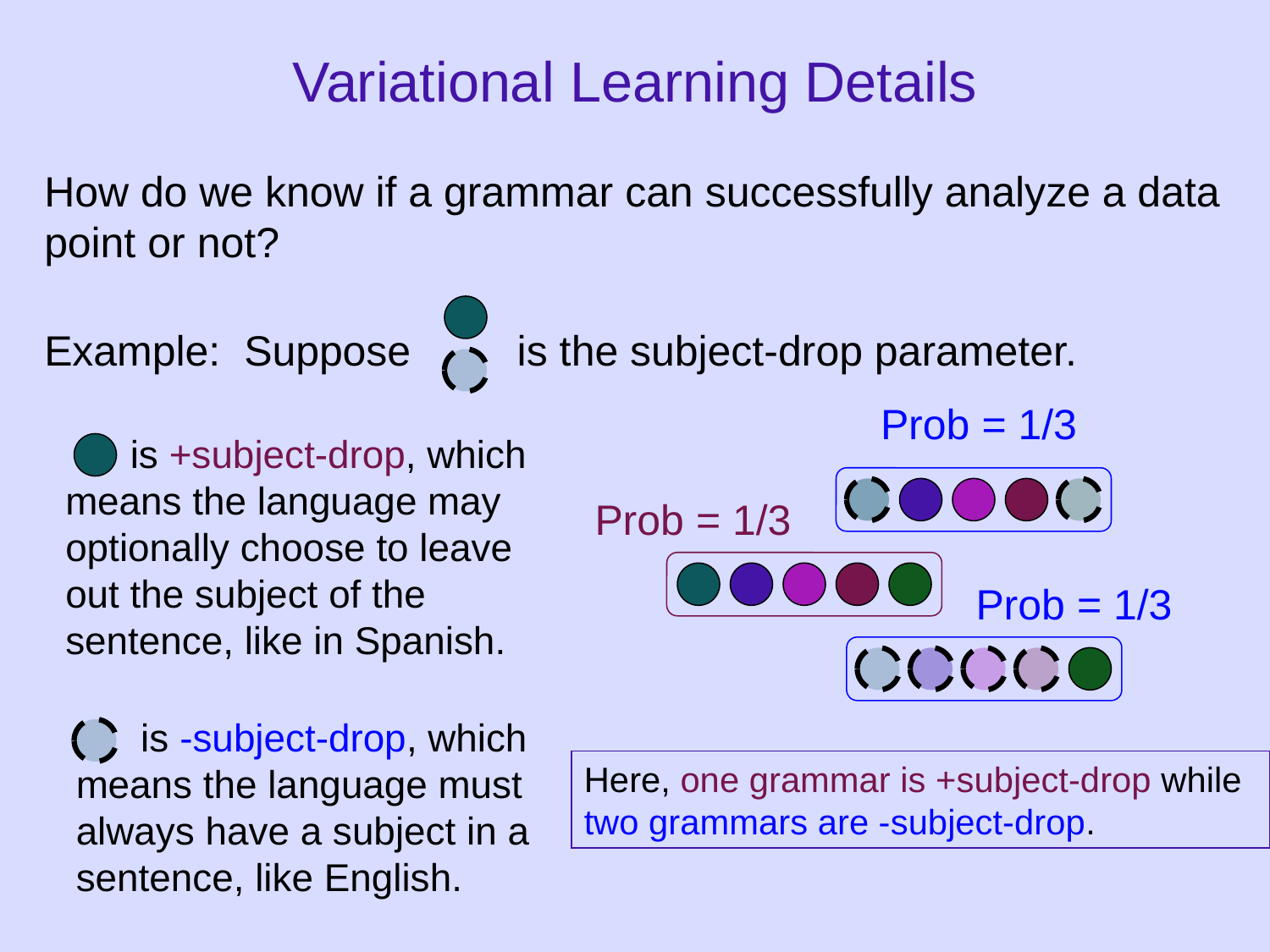

# Variational Learning Details
How do we know if a grammar can successfully analyze a data point or not?

Example:  Suppose         is the subject-drop parameter.

Prob = 1/3
      is +subject-drop, which means the language may optionally choose to leave out the subject of the sentence, like in Spanish.

Prob = 1/3

Prob = 1/3

      is -subject-drop, which means the language must always have a subject in a sentence, like English.

Here, one grammar is +subject-drop while
two grammars are -subject-drop.